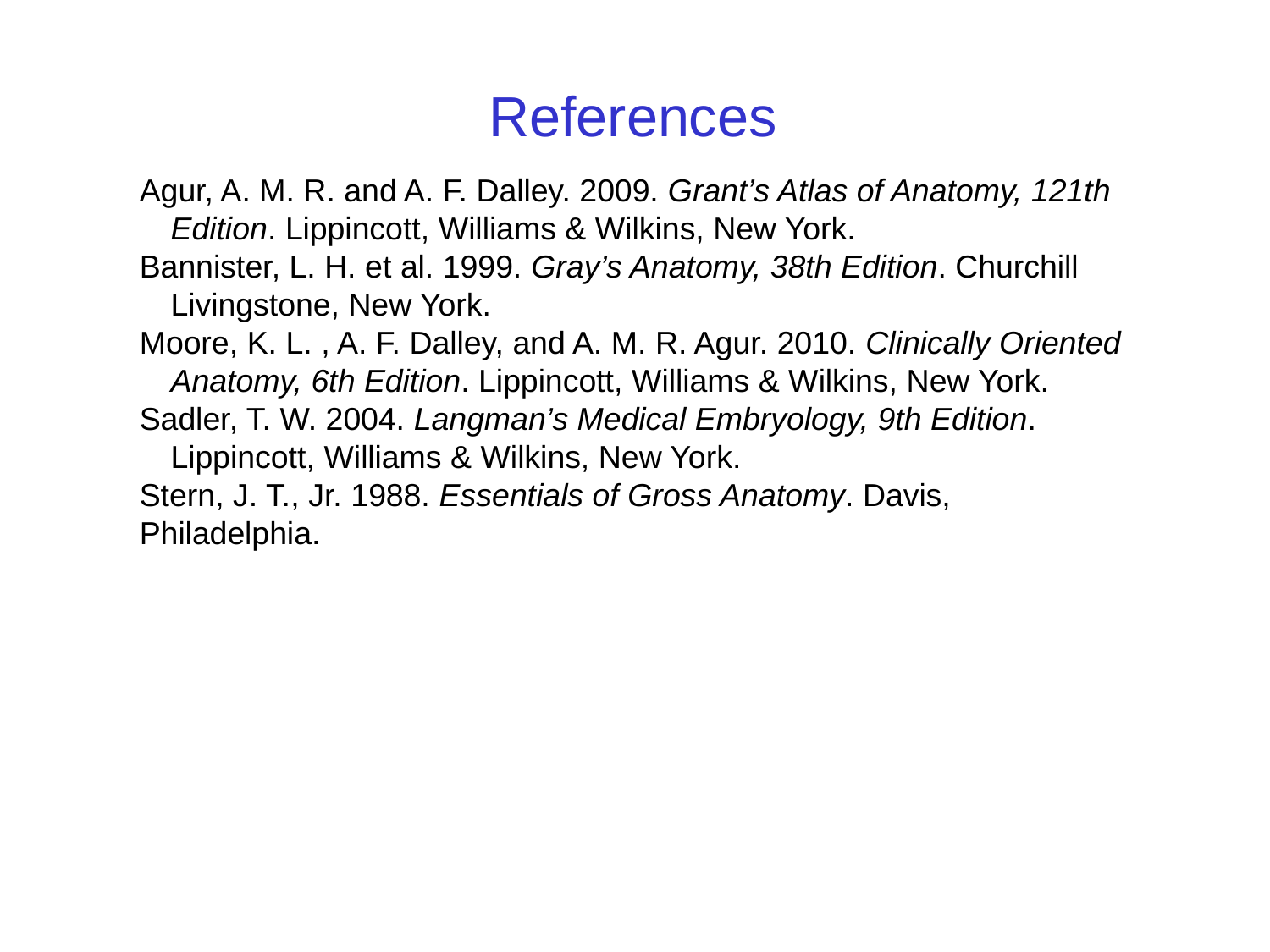

References
Agur, A. M. R. and A. F. Dalley. 2009. Grant’s Atlas of Anatomy, 121th 	Edition. Lippincott, Williams & Wilkins, New York.
Bannister, L. H. et al. 1999. Gray’s Anatomy, 38th Edition. Churchill 	Livingstone, New York.
Moore, K. L. , A. F. Dalley, and A. M. R. Agur. 2010. Clinically Oriented 	Anatomy, 6th Edition. Lippincott, Williams & Wilkins, New York.
Sadler, T. W. 2004. Langman’s Medical Embryology, 9th Edition. 	Lippincott, Williams & Wilkins, New York.
Stern, J. T., Jr. 1988. Essentials of Gross Anatomy. Davis, 	Philadelphia.